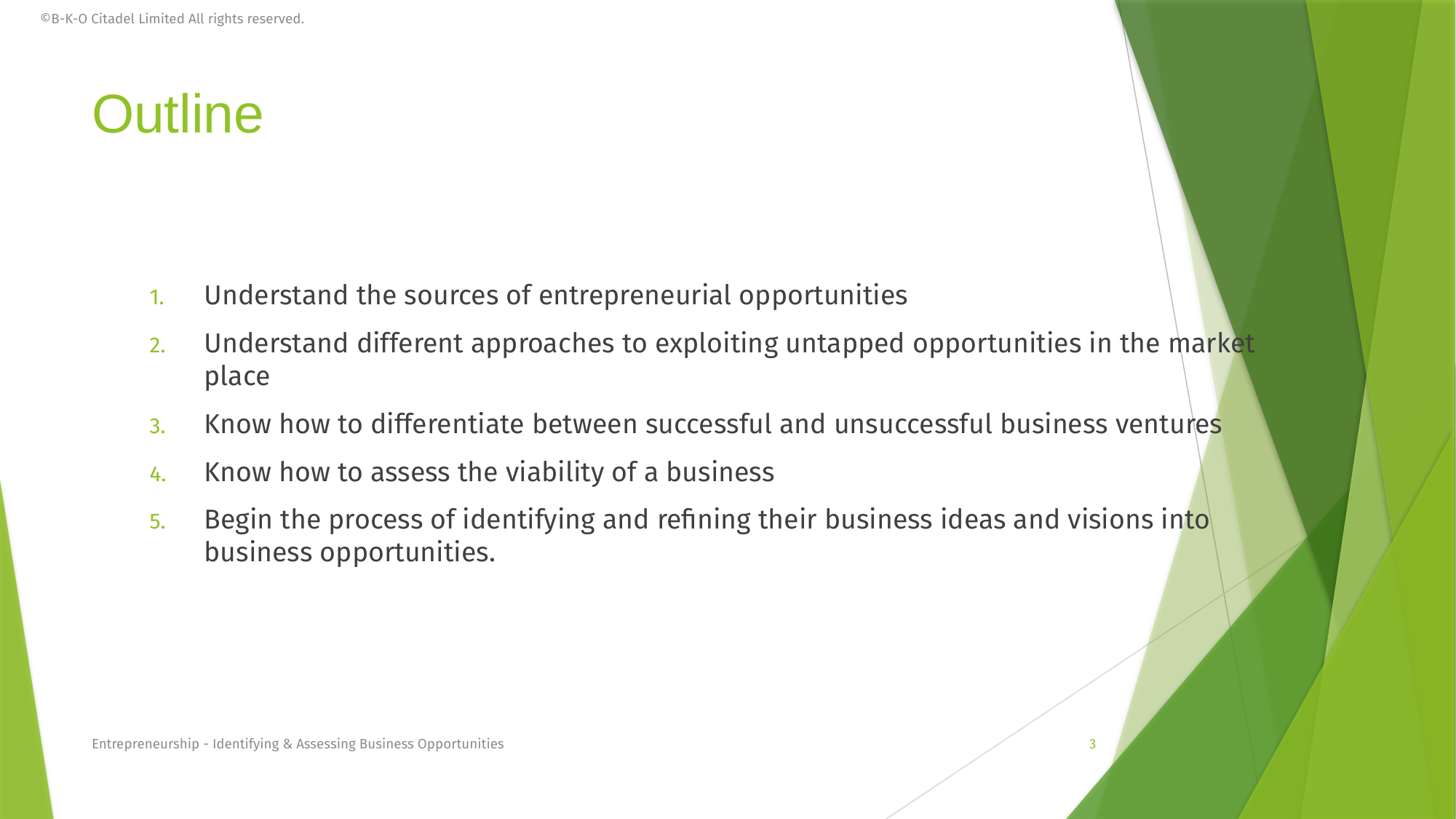

©B-K-O Citadel Limited All rights reserved.
# Outline
Understand the sources of entrepreneurial opportunities
Understand different approaches to exploiting untapped opportunities in the market place
Know how to differentiate between successful and unsuccessful business ventures
Know how to assess the viability of a business
Begin the process of identifying and refining their business ideas and visions into business opportunities.

Entrepreneurship - Identifying & Assessing Business Opportunities
3